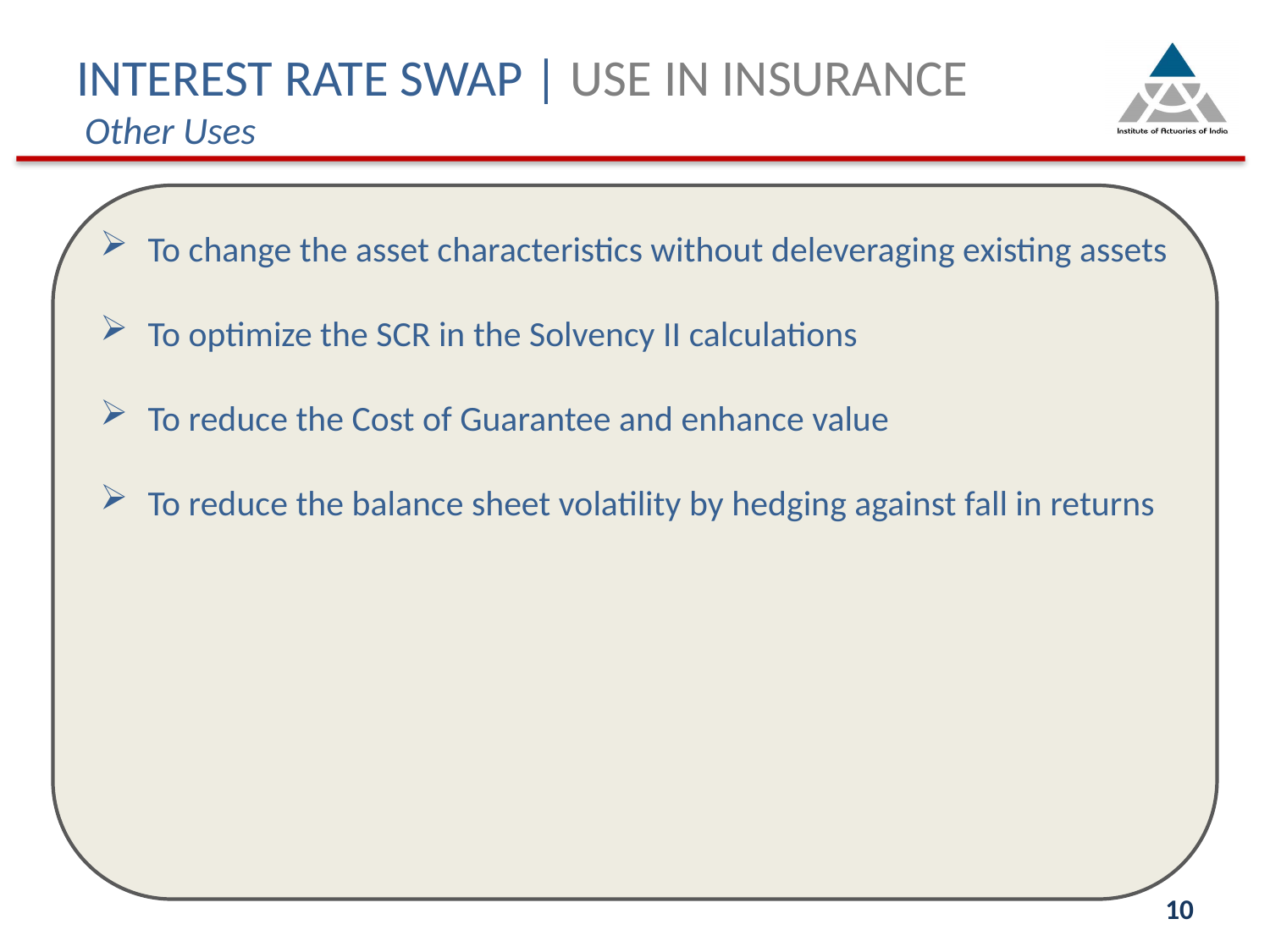

# INTEREST RATE SWAP | USE IN INSURANCE Other Uses
To change the asset characteristics without deleveraging existing assets

To optimize the SCR in the Solvency II calculations

To reduce the Cost of Guarantee and enhance value

To reduce the balance sheet volatility by hedging against fall in returns
10